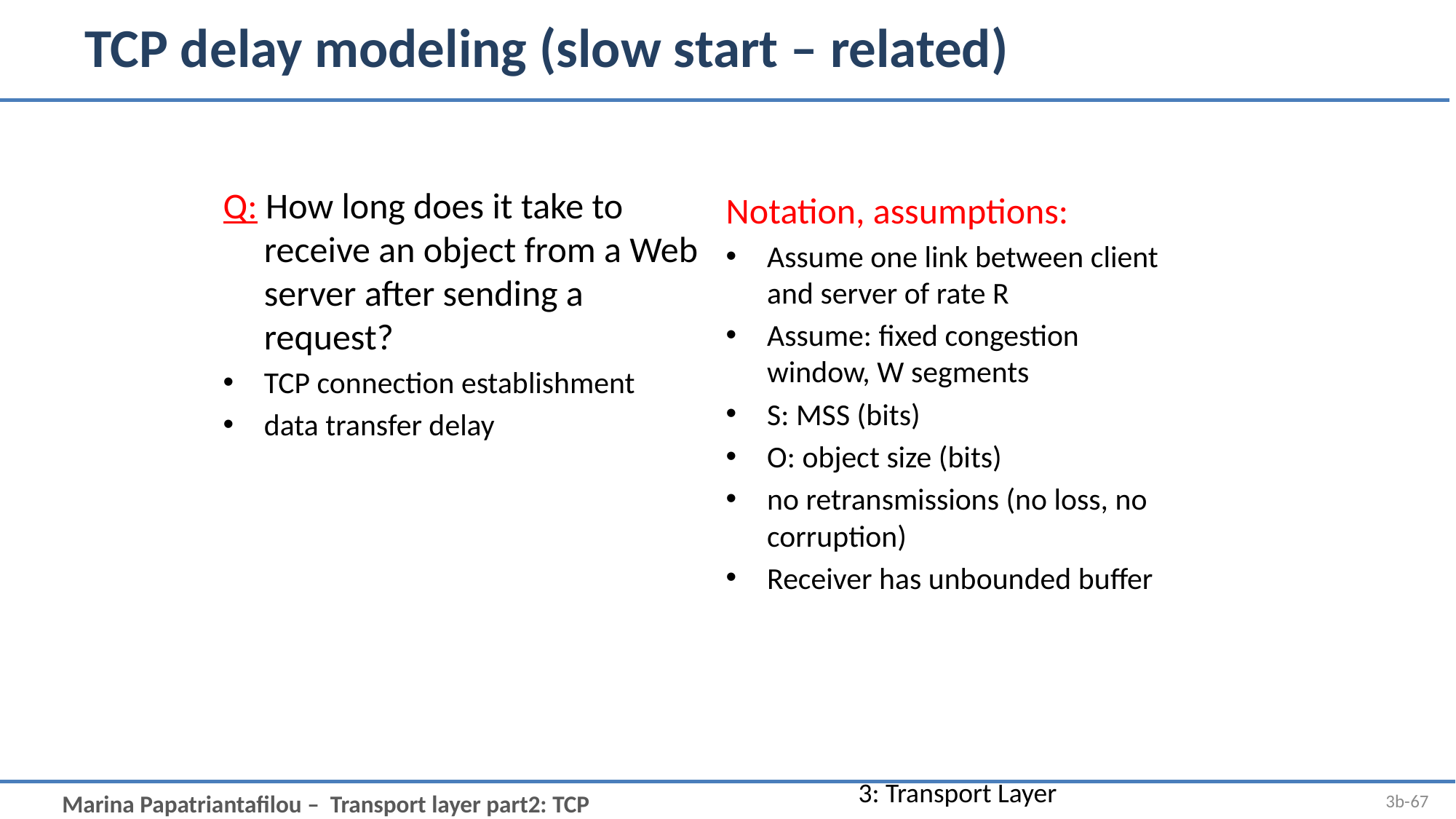

# TCP delay modeling (slow start – related)
Q: How long does it take to receive an object from a Web server after sending a request?
TCP connection establishment
data transfer delay
Notation, assumptions:
Assume one link between client and server of rate R
Assume: fixed congestion window, W segments
S: MSS (bits)
O: object size (bits)
no retransmissions (no loss, no corruption)
Receiver has unbounded buffer

3: Transport Layer
3b-67